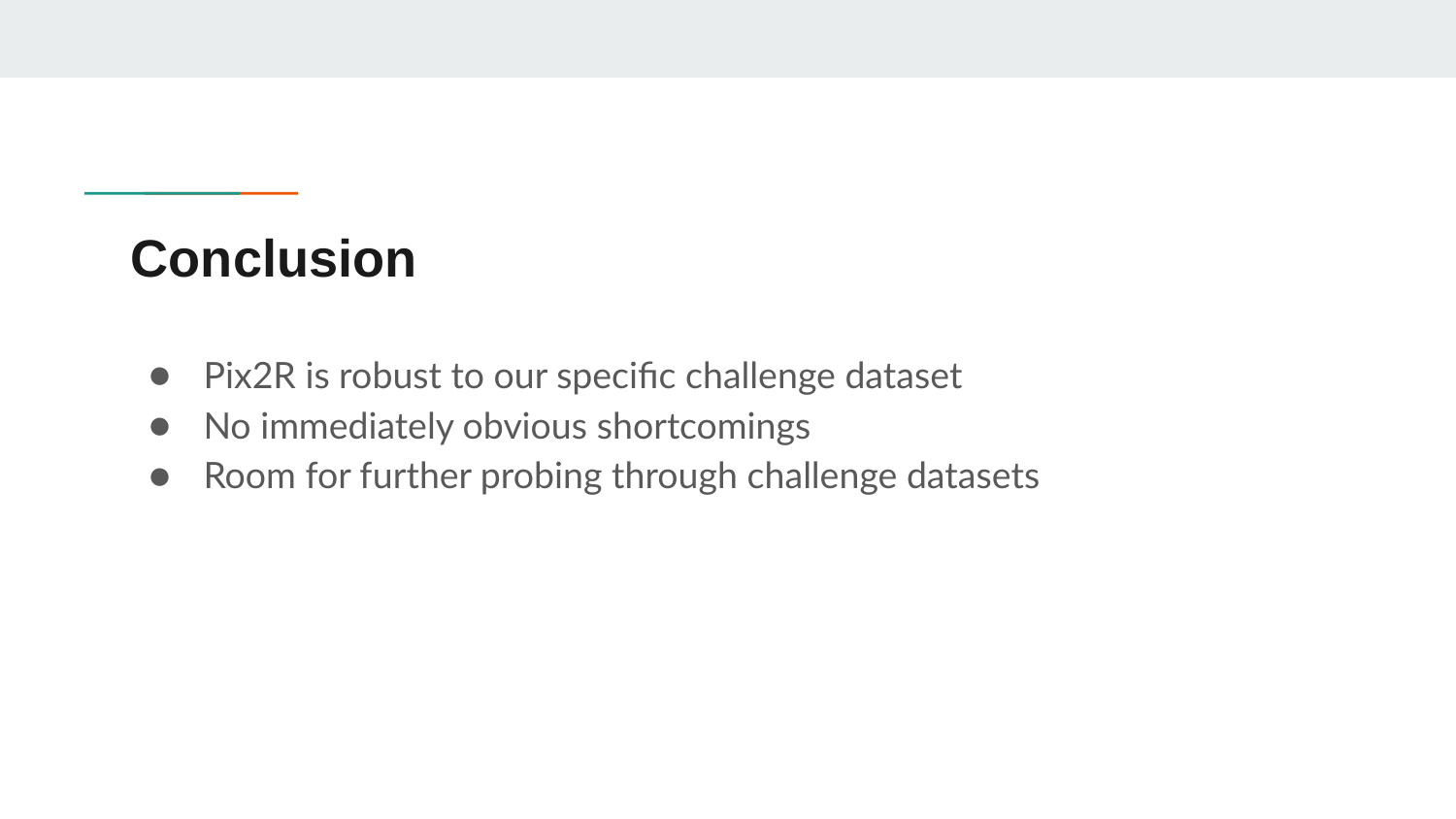

# Conclusion
Pix2R is robust to our specific challenge dataset
No immediately obvious shortcomings
Room for further probing through challenge datasets